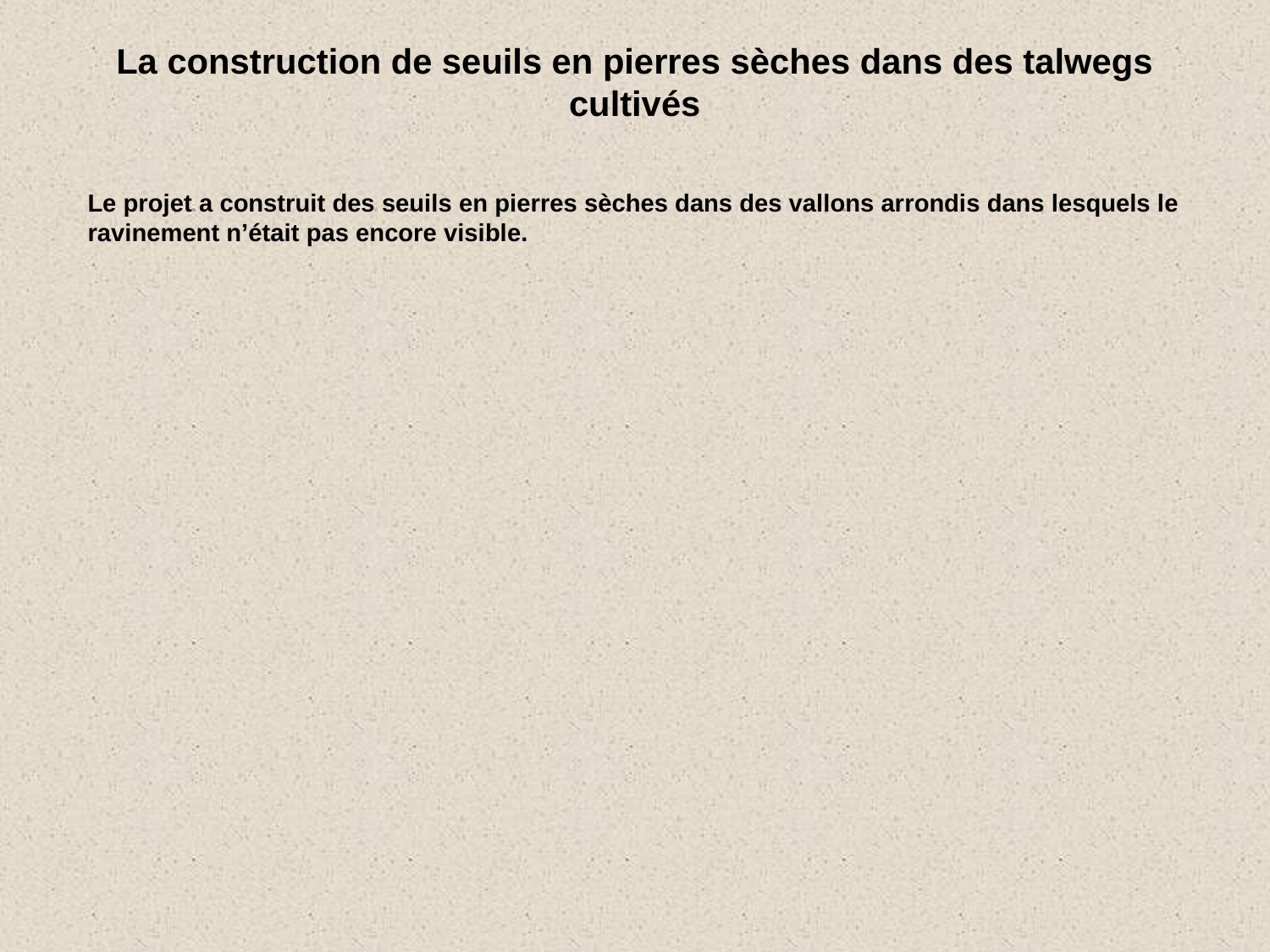

# La construction de seuils en pierres sèches dans des talwegs cultivés

Le projet a construit des seuils en pierres sèches dans des vallons arrondis dans lesquels le ravinement n’était pas encore visible.